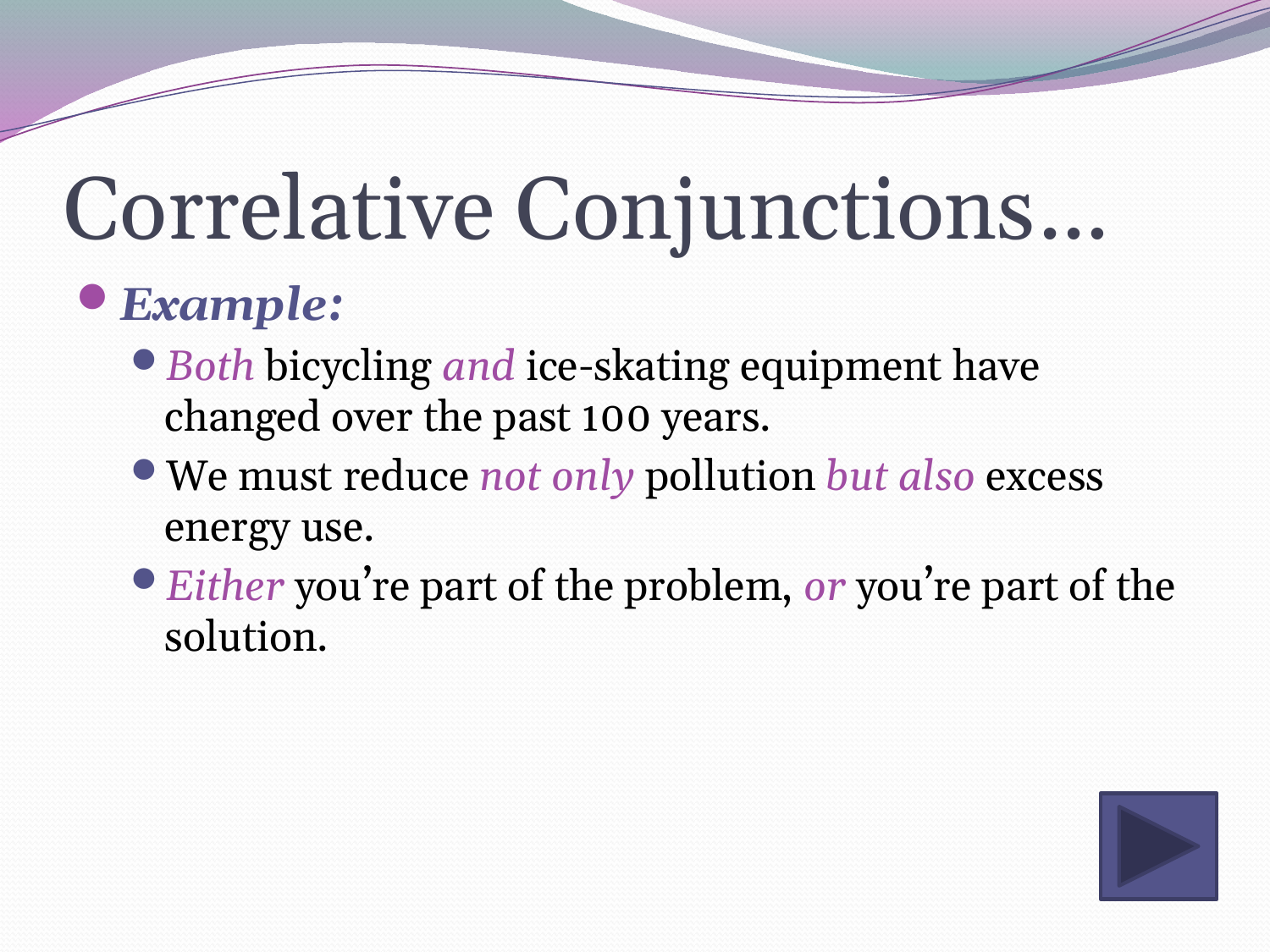

# Correlative Conjunctions…
Example:
Both bicycling and ice-skating equipment have changed over the past 100 years.
We must reduce not only pollution but also excess energy use.
Either you’re part of the problem, or you’re part of the solution.